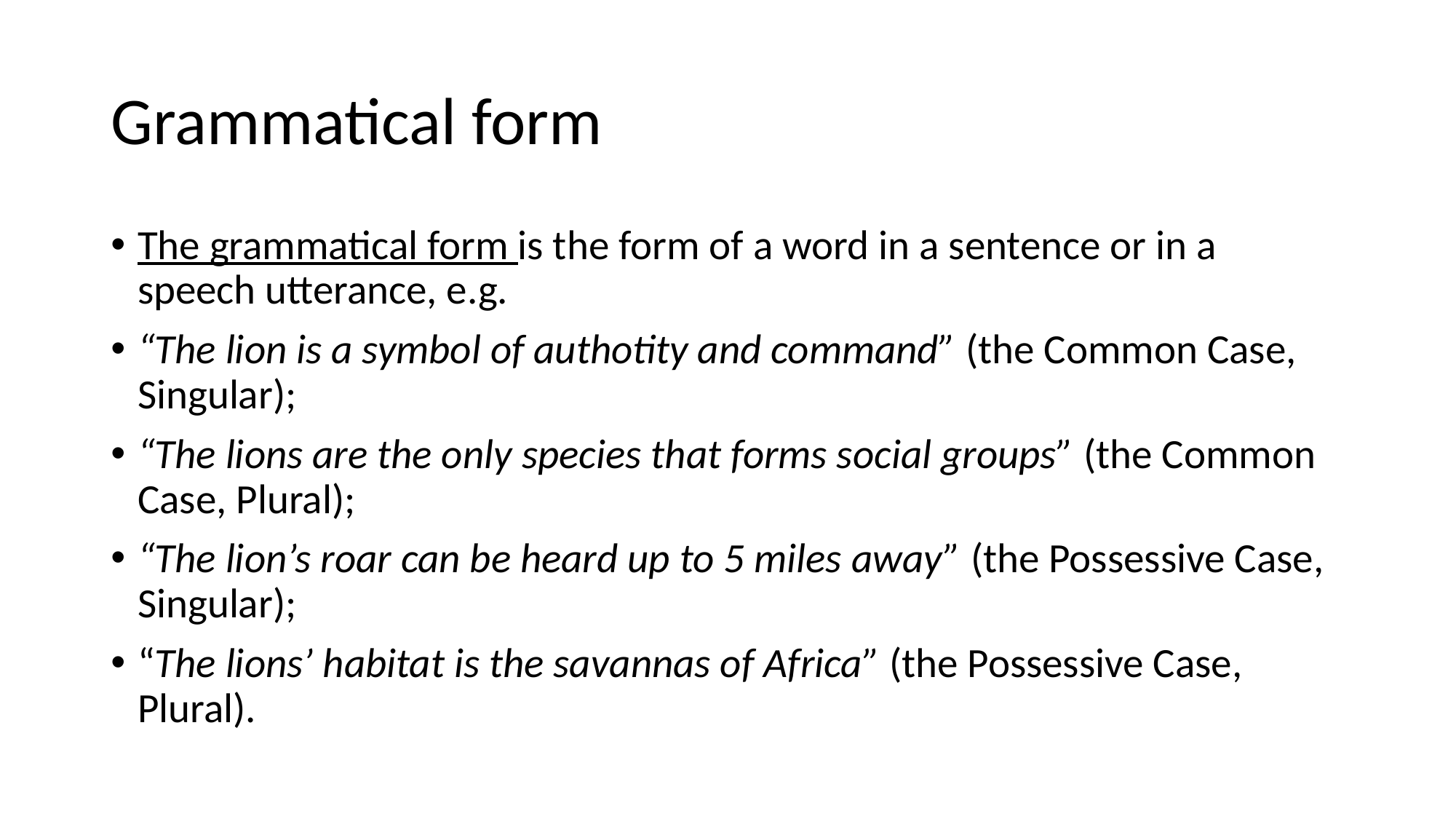

# Grammatical form
The grammatical form is the form of a word in a sentence or in a speech utterance, e.g.
“The lion is a symbol of authotity and command” (the Common Case, Singular);
“The lions are the only species that forms social groups” (the Common Case, Plural);
“The lion’s roar can be heard up to 5 miles away” (the Possessive Case, Singular);
“The lions’ habitat is the savannas of Africa” (the Possessive Case, Plural).